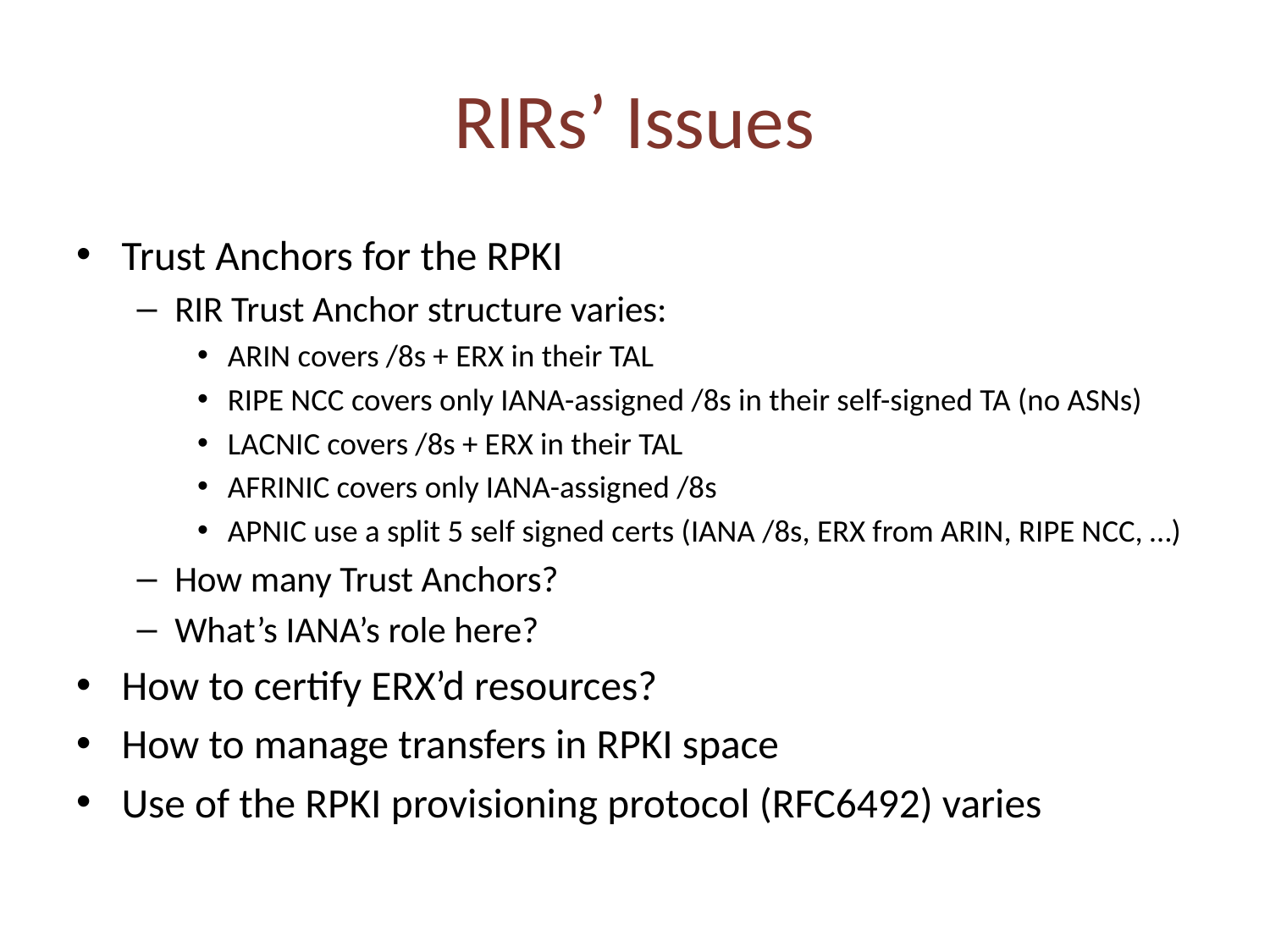

# RIRs’ Issues
Trust Anchors for the RPKI
RIR Trust Anchor structure varies:
ARIN covers /8s + ERX in their TAL
RIPE NCC covers only IANA-assigned /8s in their self-signed TA (no ASNs)
LACNIC covers /8s + ERX in their TAL
AFRINIC covers only IANA-assigned /8s
APNIC use a split 5 self signed certs (IANA /8s, ERX from ARIN, RIPE NCC, …)
How many Trust Anchors?
What’s IANA’s role here?
How to certify ERX’d resources?
How to manage transfers in RPKI space
Use of the RPKI provisioning protocol (RFC6492) varies